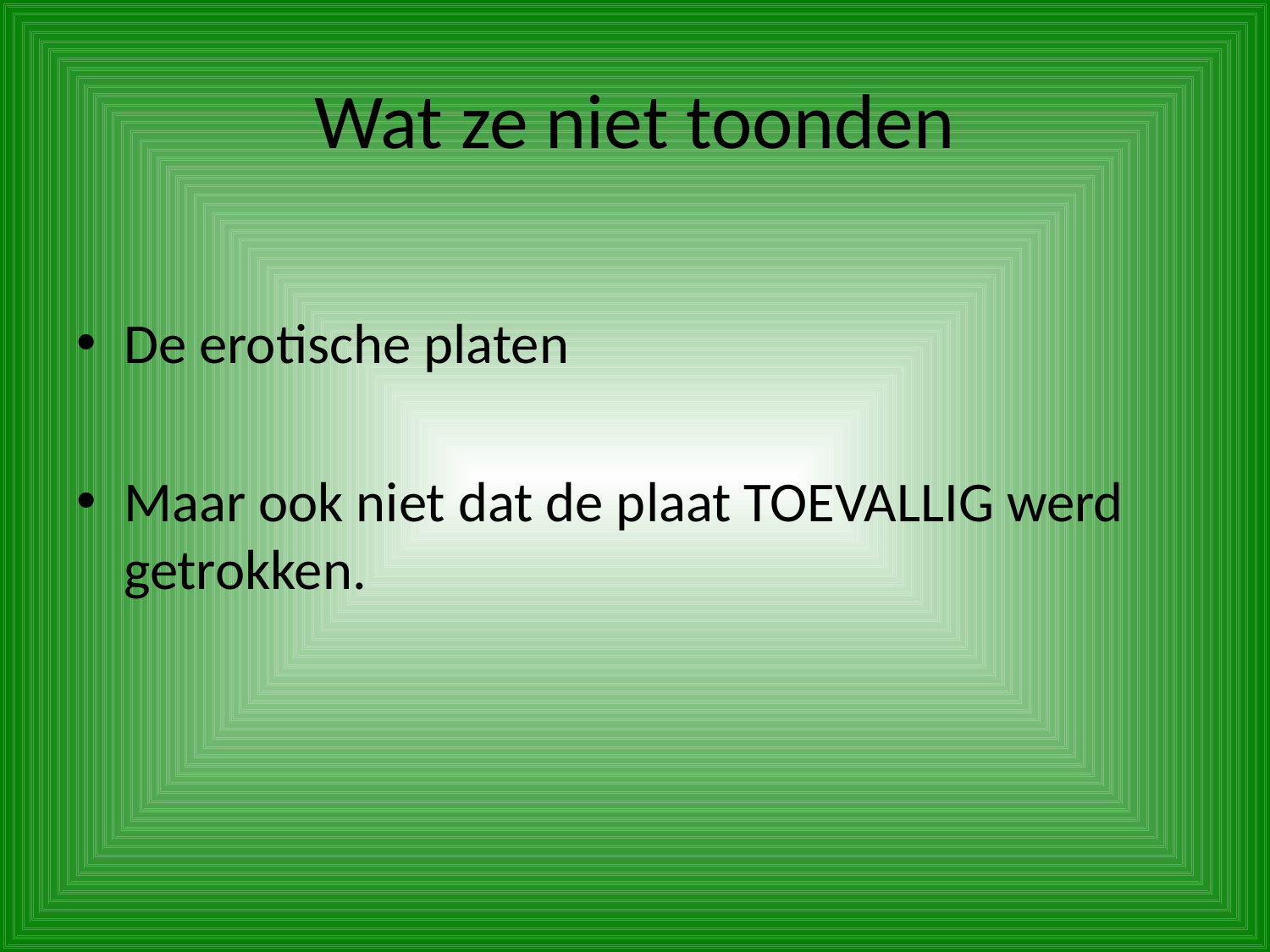

# Wat ze niet toonden

De erotische platen

Maar ook niet dat de plaat TOEVALLIG werd getrokken.